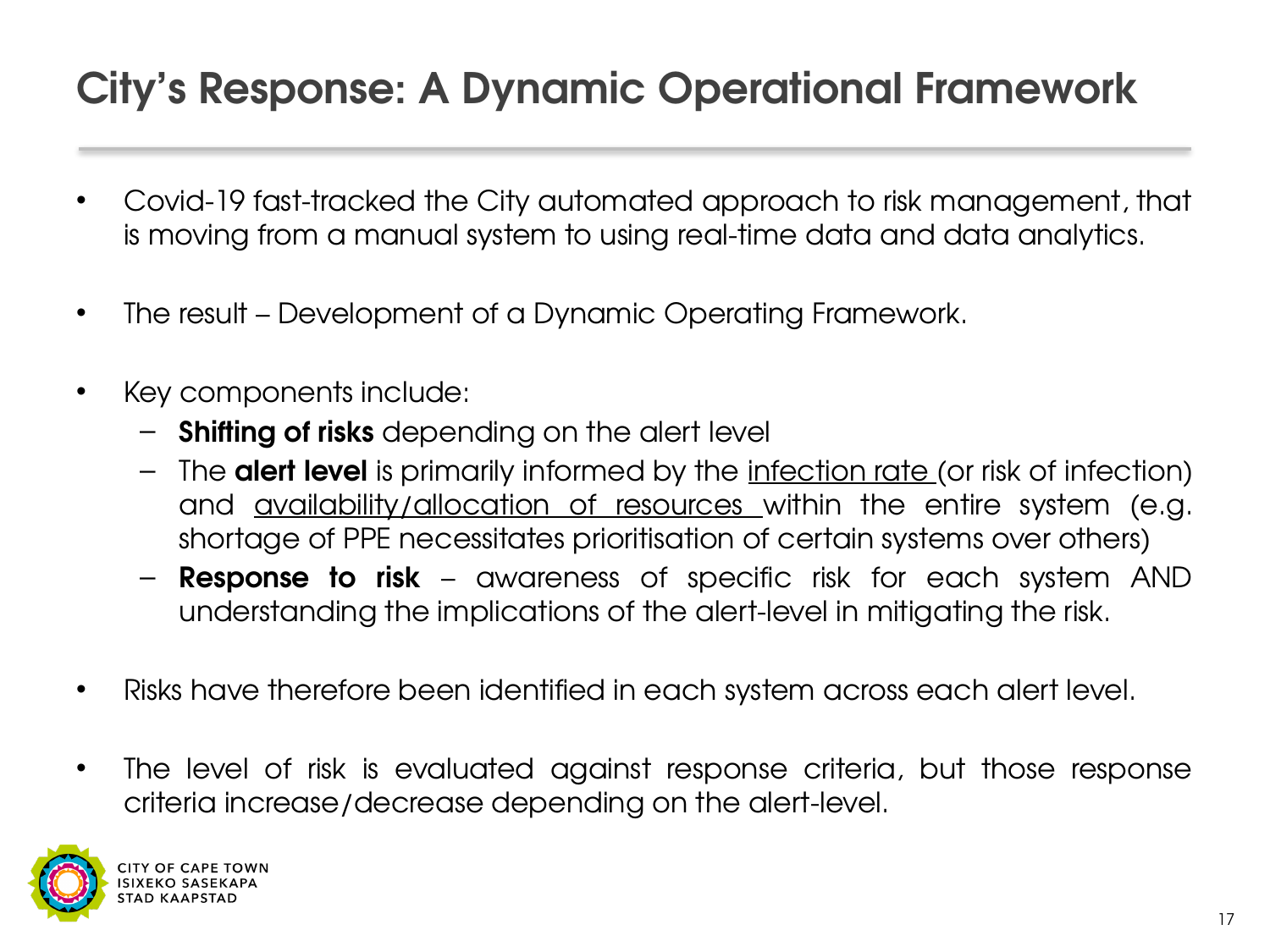

# City’s Response: A Dynamic Operational Framework
Covid-19 fast-tracked the City automated approach to risk management, that is moving from a manual system to using real-time data and data analytics.

The result – Development of a Dynamic Operating Framework.

Key components include:
Shifting of risks depending on the alert level
The alert level is primarily informed by the infection rate (or risk of infection) and availability/allocation of resources within the entire system (e.g. shortage of PPE necessitates prioritisation of certain systems over others)
Response to risk – awareness of specific risk for each system AND understanding the implications of the alert-level in mitigating the risk.

Risks have therefore been identified in each system across each alert level.

The level of risk is evaluated against response criteria, but those response criteria increase/decrease depending on the alert-level.
17